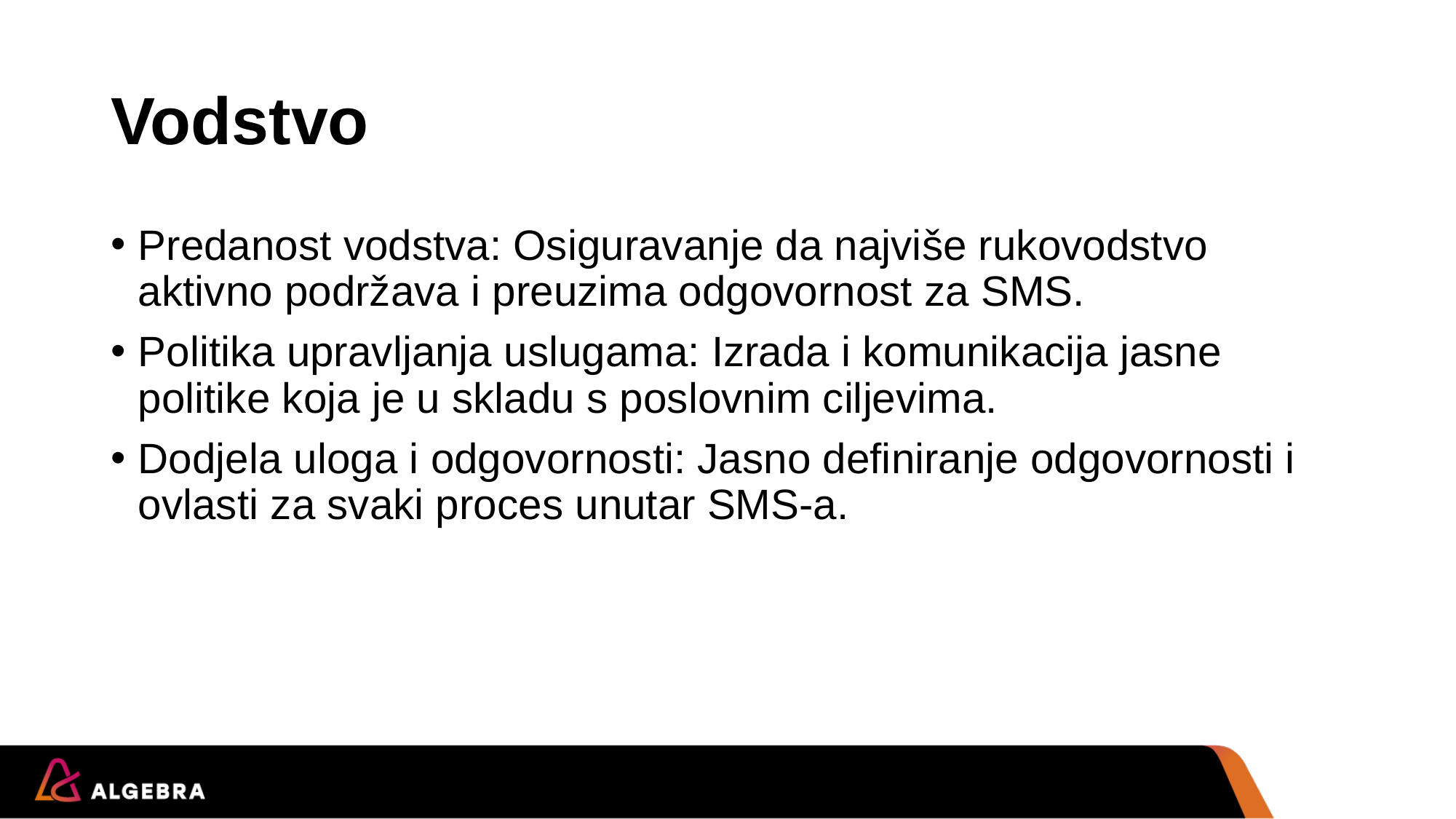

# Vodstvo
Predanost vodstva: Osiguravanje da najviše rukovodstvo aktivno podržava i preuzima odgovornost za SMS.
Politika upravljanja uslugama: Izrada i komunikacija jasne politike koja je u skladu s poslovnim ciljevima.
Dodjela uloga i odgovornosti: Jasno definiranje odgovornosti i ovlasti za svaki proces unutar SMS-a.